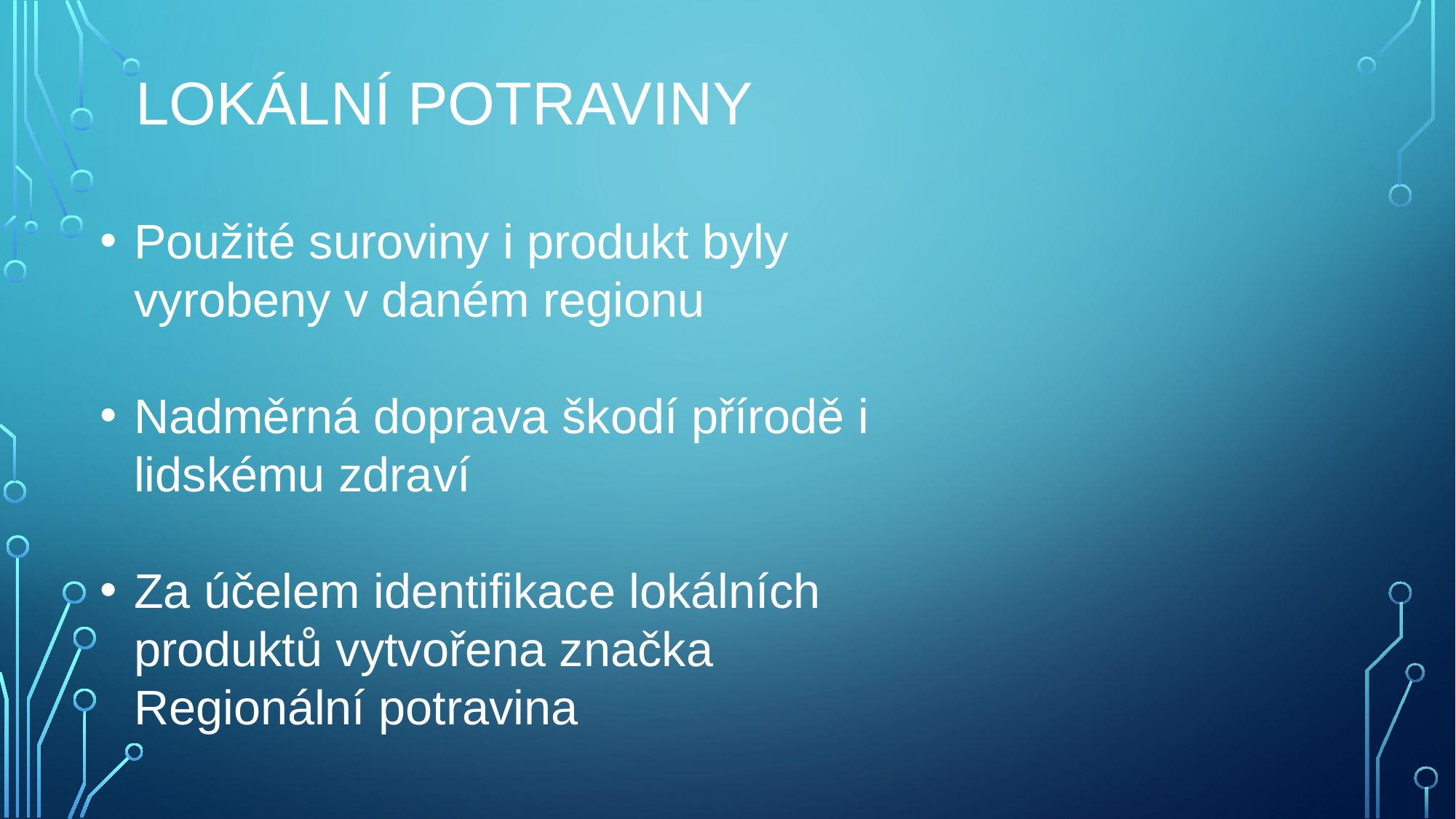

# LOKÁLNÍ POTRAVINY
Použité suroviny i produkt byly vyrobeny v daném regionu

Nadměrná doprava škodí přírodě i lidskému zdraví

Za účelem identifikace lokálních produktů vytvořena značka Regionální potravina